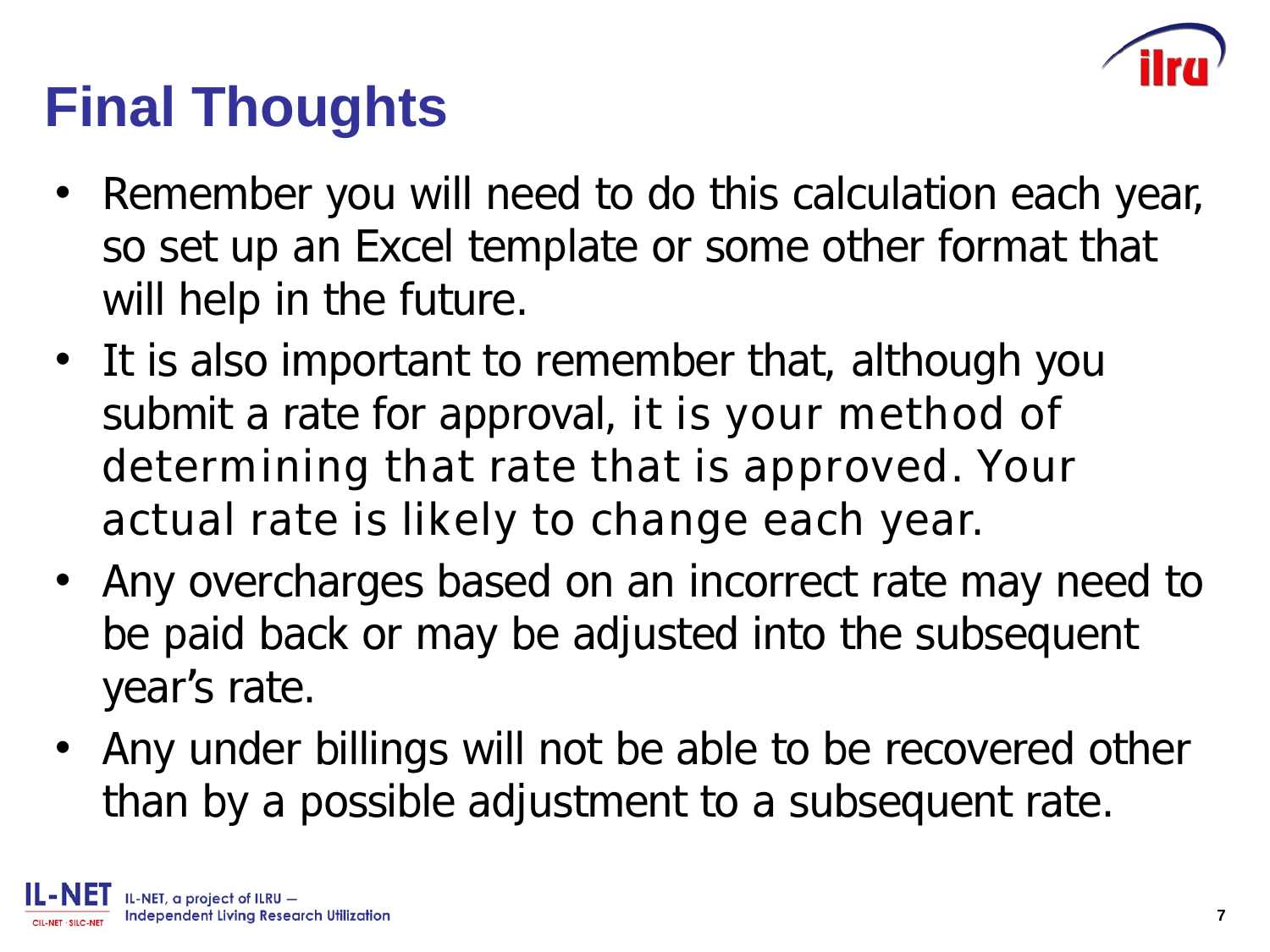

# Final Thoughts
Remember you will need to do this calculation each year, so set up an Excel template or some other format that will help in the future.
It is also important to remember that, although you submit a rate for approval, it is your method of determining that rate that is approved. Your actual rate is likely to change each year.
Any overcharges based on an incorrect rate may need to be paid back or may be adjusted into the subsequent year’s rate.
Any under billings will not be able to be recovered other than by a possible adjustment to a subsequent rate.